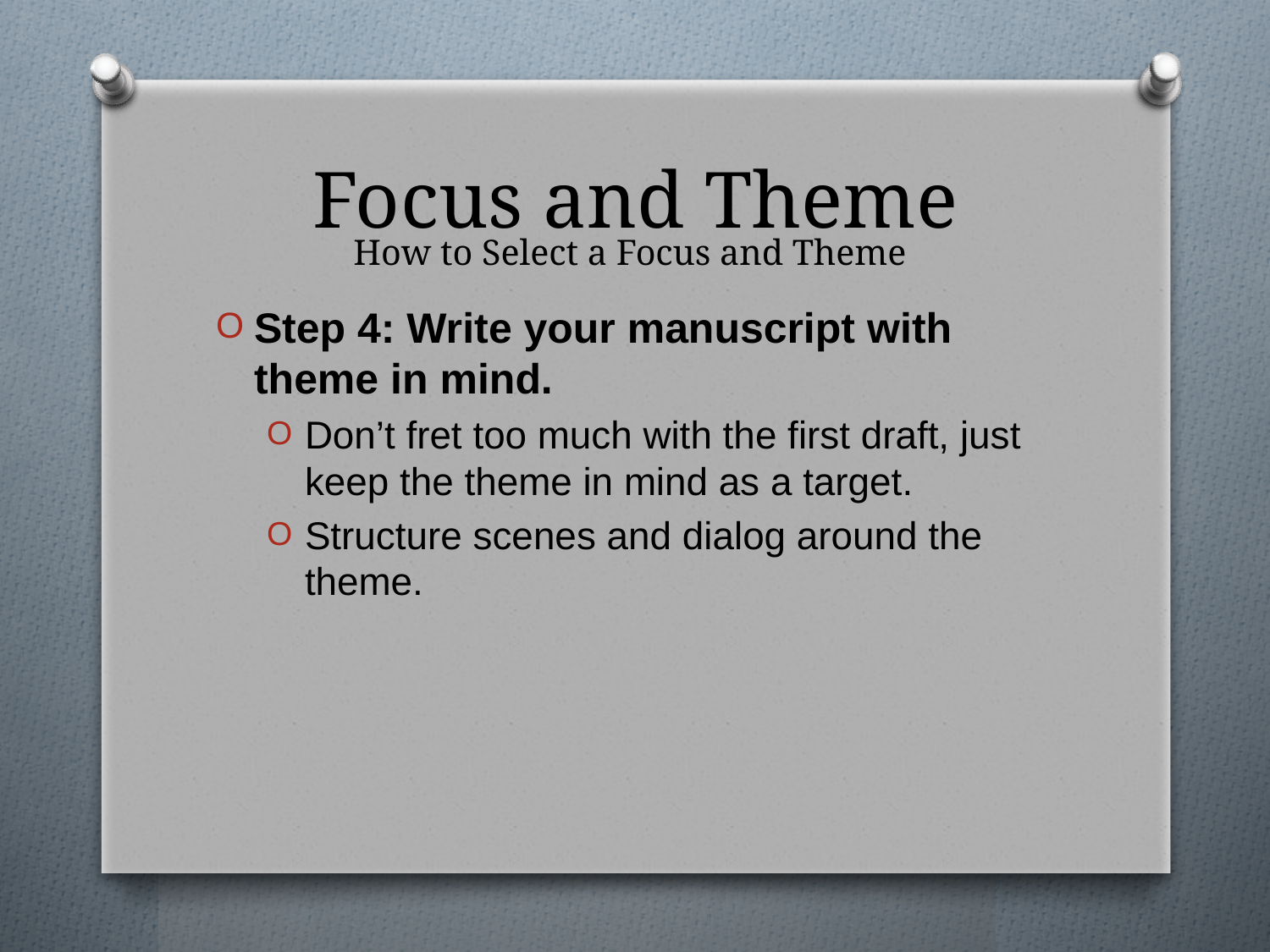

# Focus and Theme
How to Select a Focus and Theme
Step 4: Write your manuscript with theme in mind.
Don’t fret too much with the first draft, just keep the theme in mind as a target.
Structure scenes and dialog around the theme.